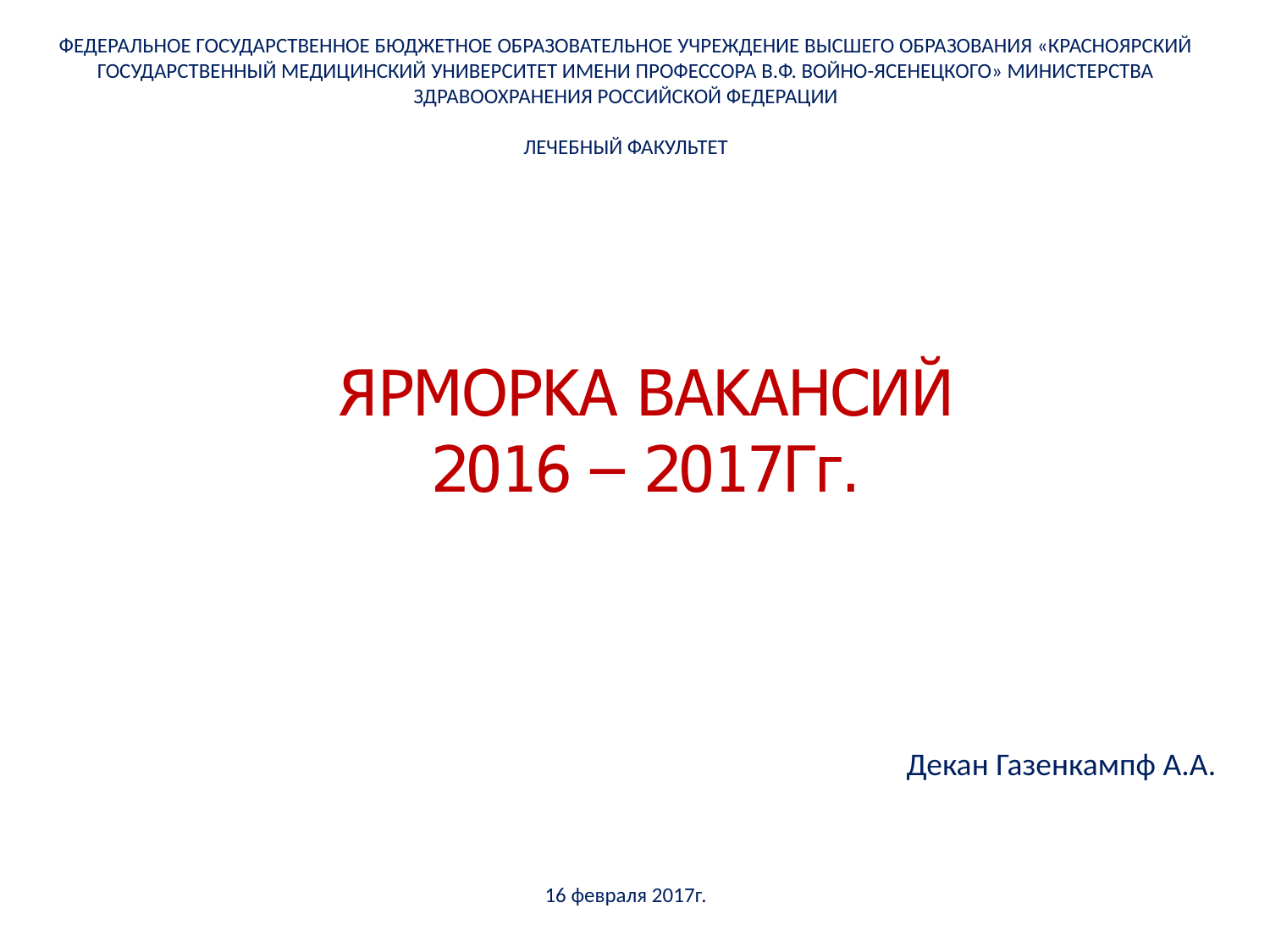

ФЕДЕРАЛЬНОЕ ГОСУДАРСТВЕННОЕ БЮДЖЕТНОЕ ОБРАЗОВАТЕЛЬНОЕ УЧРЕЖДЕНИЕ ВЫСШЕГО ОБРАЗОВАНИЯ «КРАСНОЯРСКИЙ ГОСУДАРСТВЕННЫЙ МЕДИЦИНСКИЙ УНИВЕРСИТЕТ ИМЕНИ ПРОФЕССОРА В.Ф. ВОЙНО-ЯСЕНЕЦКОГО» МИНИСТЕРСТВА ЗДРАВООХРАНЕНИЯ РОССИЙСКОЙ ФЕДЕРАЦИИ

ЛЕЧЕБНЫЙ ФАКУЛЬТЕТ
# ЯРМОРКА ВАКАНСИЙ 2016 – 2017Гг.
Декан Газенкампф А.А.
16 февраля 2017г.